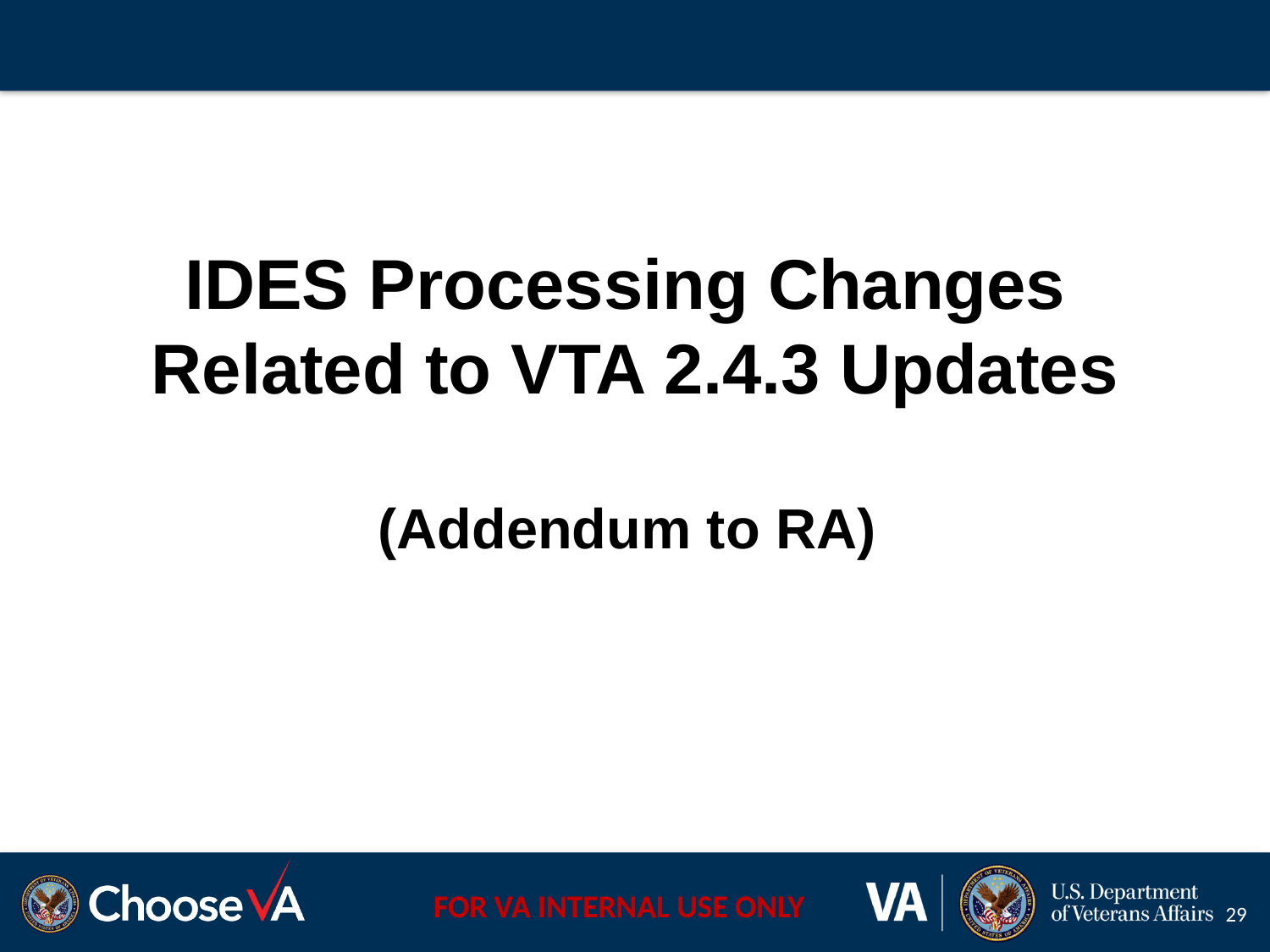

IDES Processing Changes
Related to VTA 2.4.3 Updates

(Addendum to RA)
29